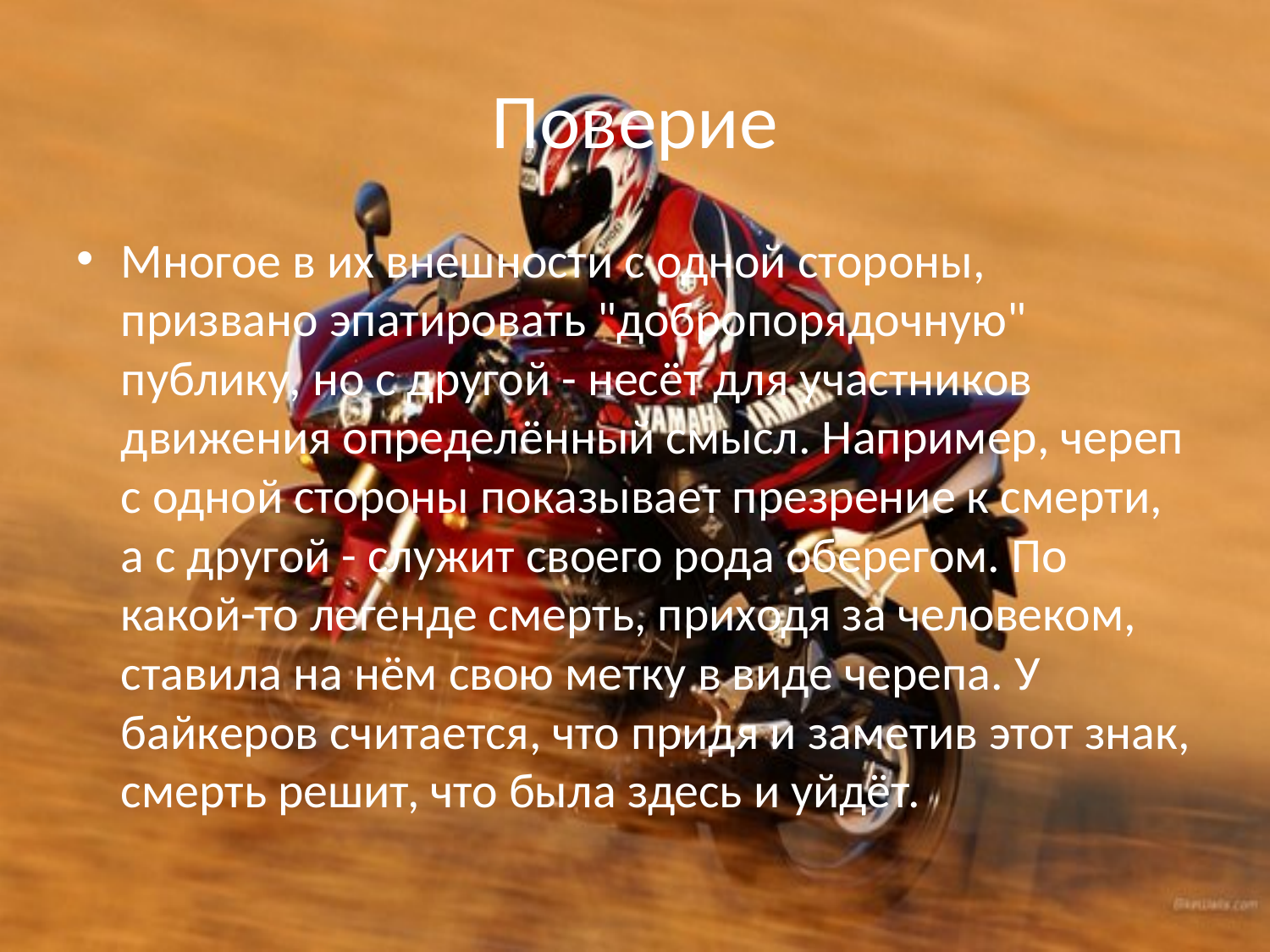

# Поверие
Многое в их внешности с одной стороны, призвано эпатировать "добропорядочную" публику, но с другой - несёт для участников движения определённый смысл. Например, череп с одной стороны показывает презрение к смерти, а с другой - служит своего рода оберегом. По какой-то легенде смерть, приходя за человеком, ставила на нём свою метку в виде черепа. У байкеров считается, что придя и заметив этот знак, смерть решит, что была здесь и уйдёт.